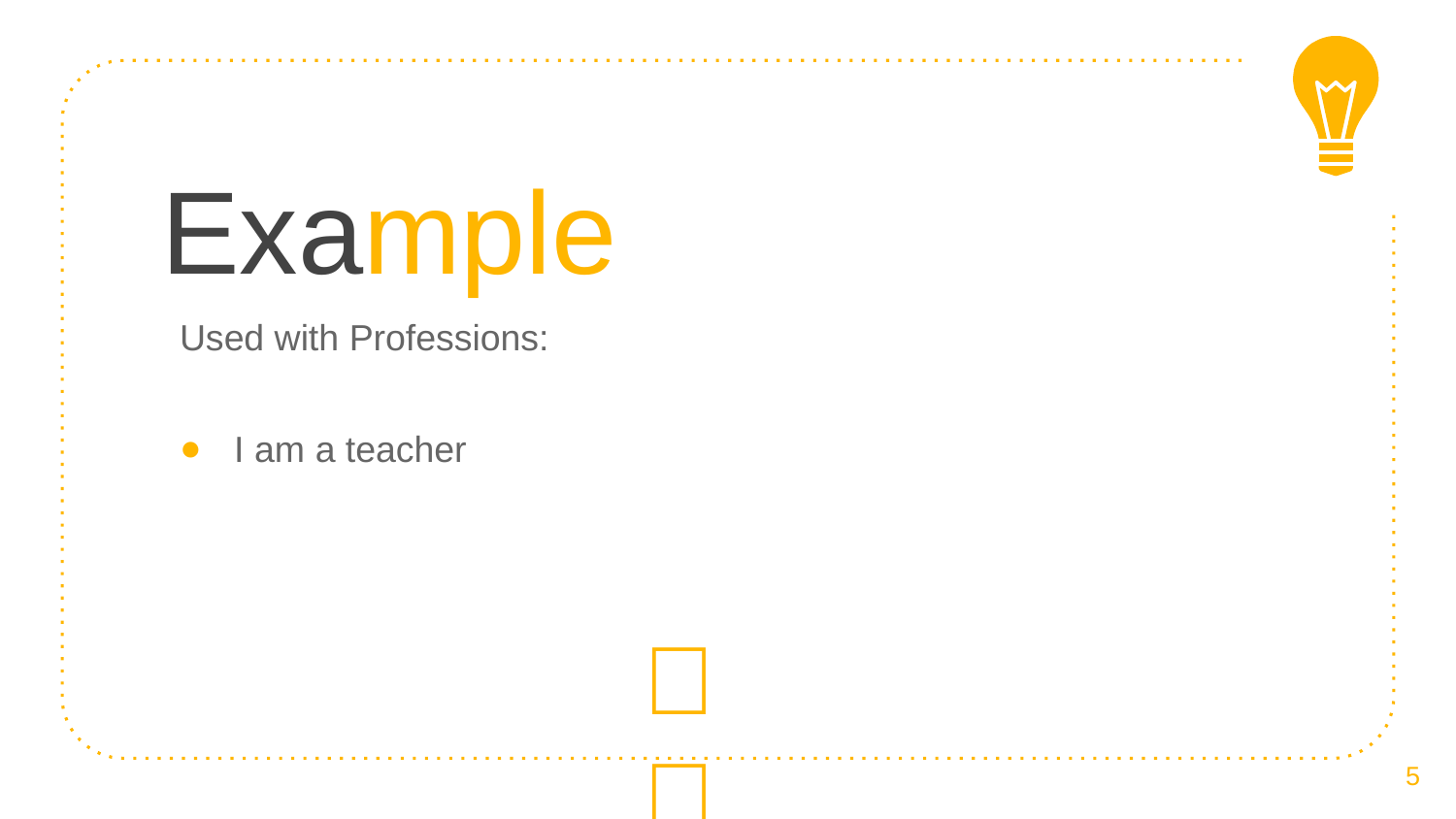

# Example
Used with Professions:

I am a teacher

😉
5